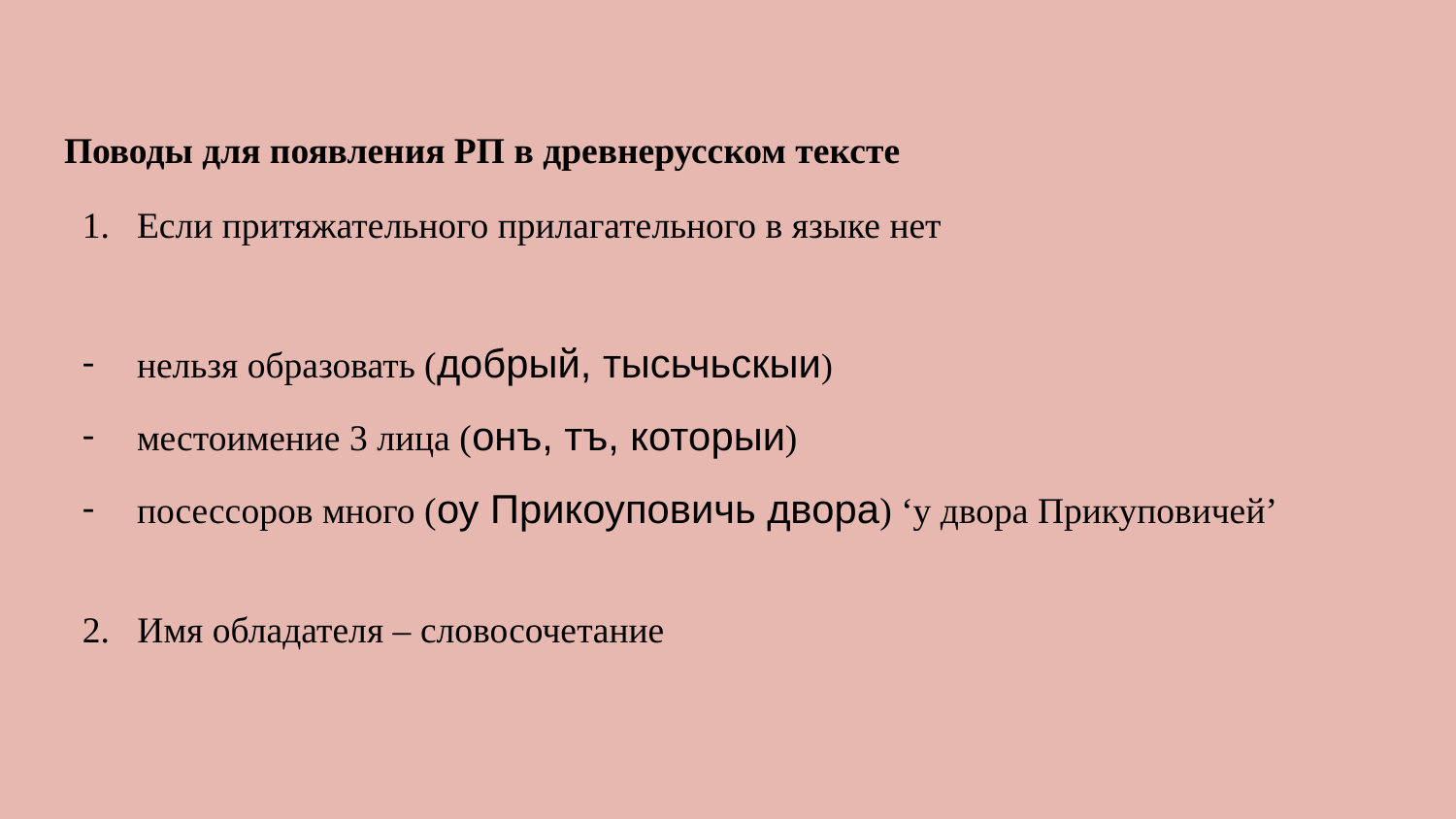

Поводы для появления РП в древнерусском тексте
Если притяжательного прилагательного в языке нет

нельзя образовать (добрый, тысьчьскыи)
местоимение 3 лица (онъ, тъ, которыи)
посессоров много (оу Прикоуповичь двора) ‘у двора Прикуповичей’

2.   Имя обладателя – словосочетание